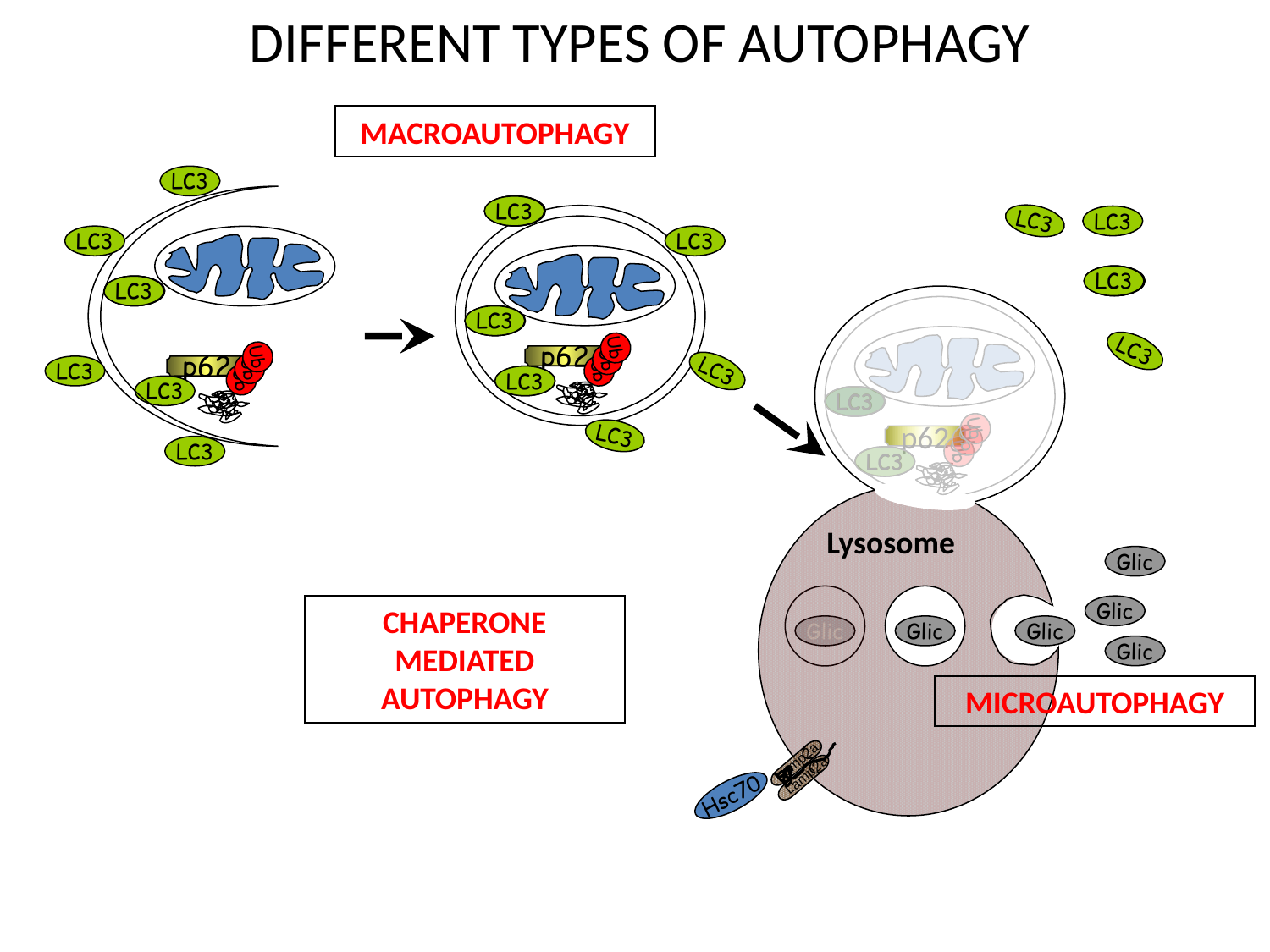

DIFFERENT TYPES OF AUTOPHAGY
MACROAUTOPHAGY
LC3

LC3

LC3
LC3
LC3
LC3
Ub
Ub
Ub

LC3
p62
LC3
LC3
LC3
LC3
LC3
LC3

LC3

LC3
LC3
LC3
Ub
Ub
Ub

p62
LC3
LC3
LC3
LC3
LC3
LC3
LC3
LC3
LC3
LC3

LC3
LC3
LC3
LC3

Ub
Ub
Ub

p62
LC3
LC3

Lysosome
Glic

Glic

CHAPERONE MEDIATED AUTOPHAGY

Glic
Glic
Glic
Glic
MICROAUTOPHAGY
Lamp2a

Lamp2a
Hsc70